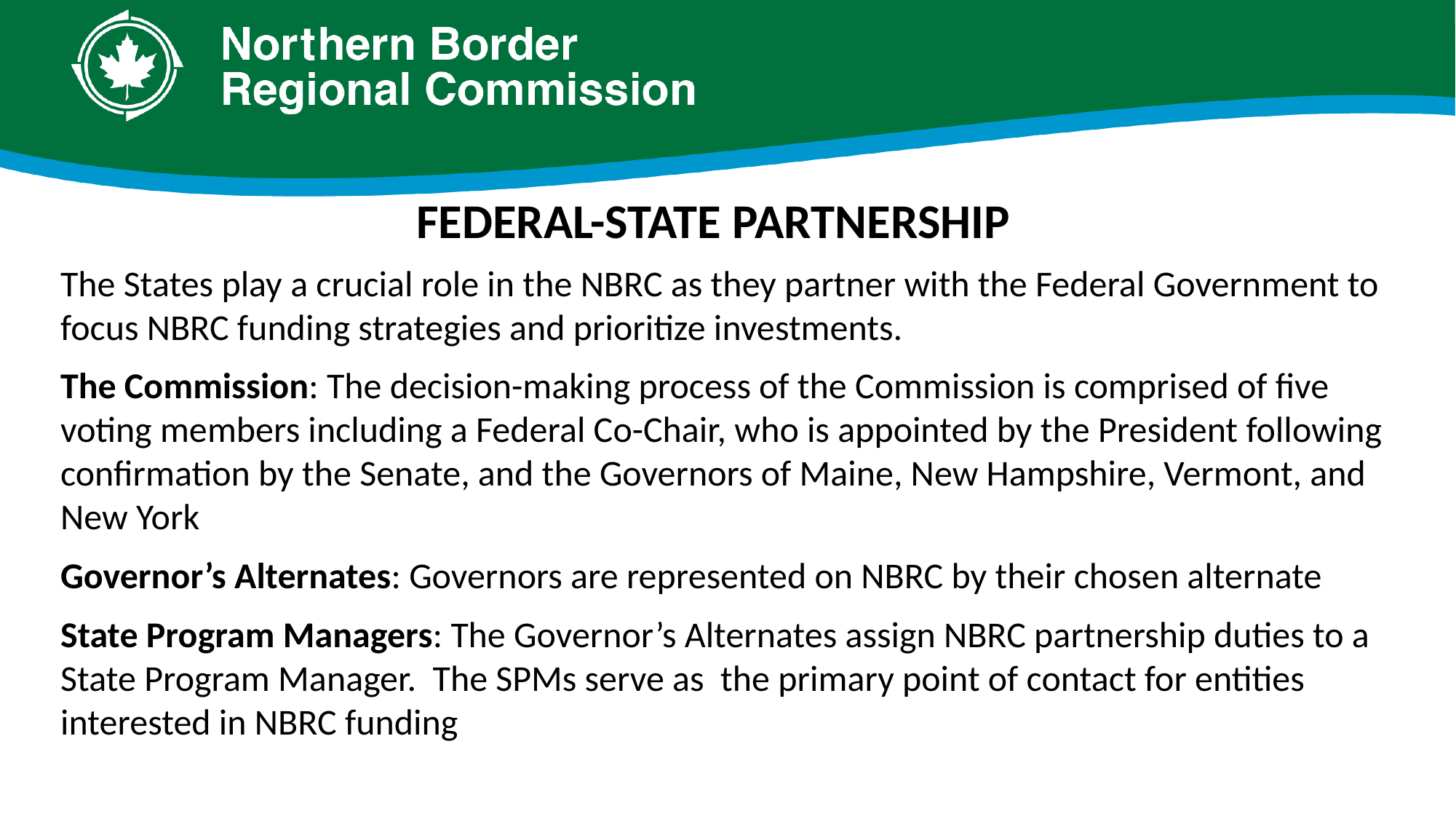

# FEDERAL-STATE PARTNERSHIP
The States play a crucial role in the NBRC as they partner with the Federal Government to focus NBRC funding strategies and prioritize investments.
The Commission: The decision-making process of the Commission is comprised of five voting members including a Federal Co-Chair, who is appointed by the President following confirmation by the Senate, and the Governors of Maine, New Hampshire, Vermont, and New York
Governor’s Alternates: Governors are represented on NBRC by their chosen alternate
State Program Managers: The Governor’s Alternates assign NBRC partnership duties to a State Program Manager.  The SPMs serve as  the primary point of contact for entities interested in NBRC funding